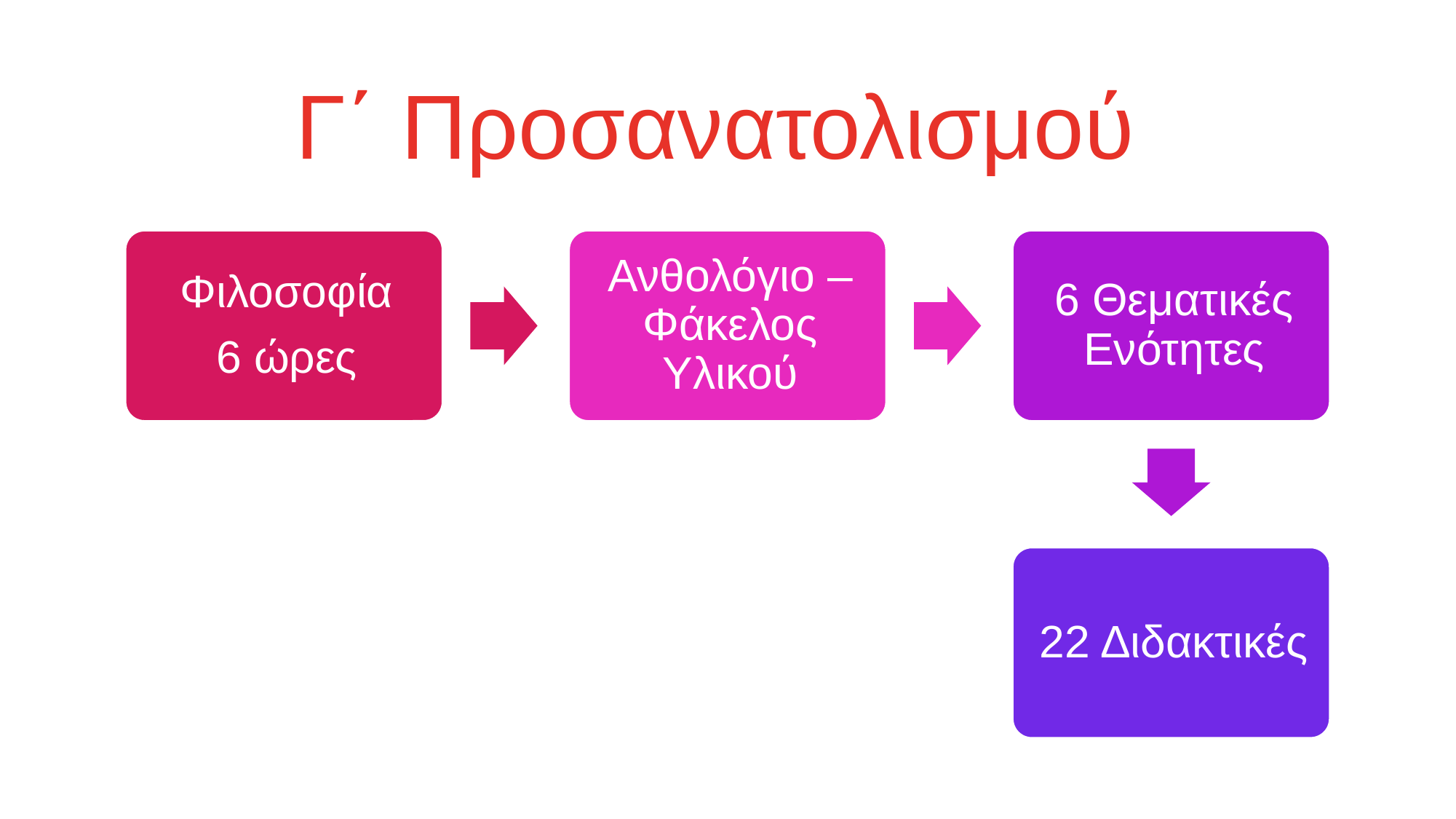

# Γ΄ Προσανατολισμού
Φιλοσοφία
6 ώρες

Ανθολόγιο – Φάκελος Υλικού

6 Θεματικές Ενότητες

22 Διδακτικές